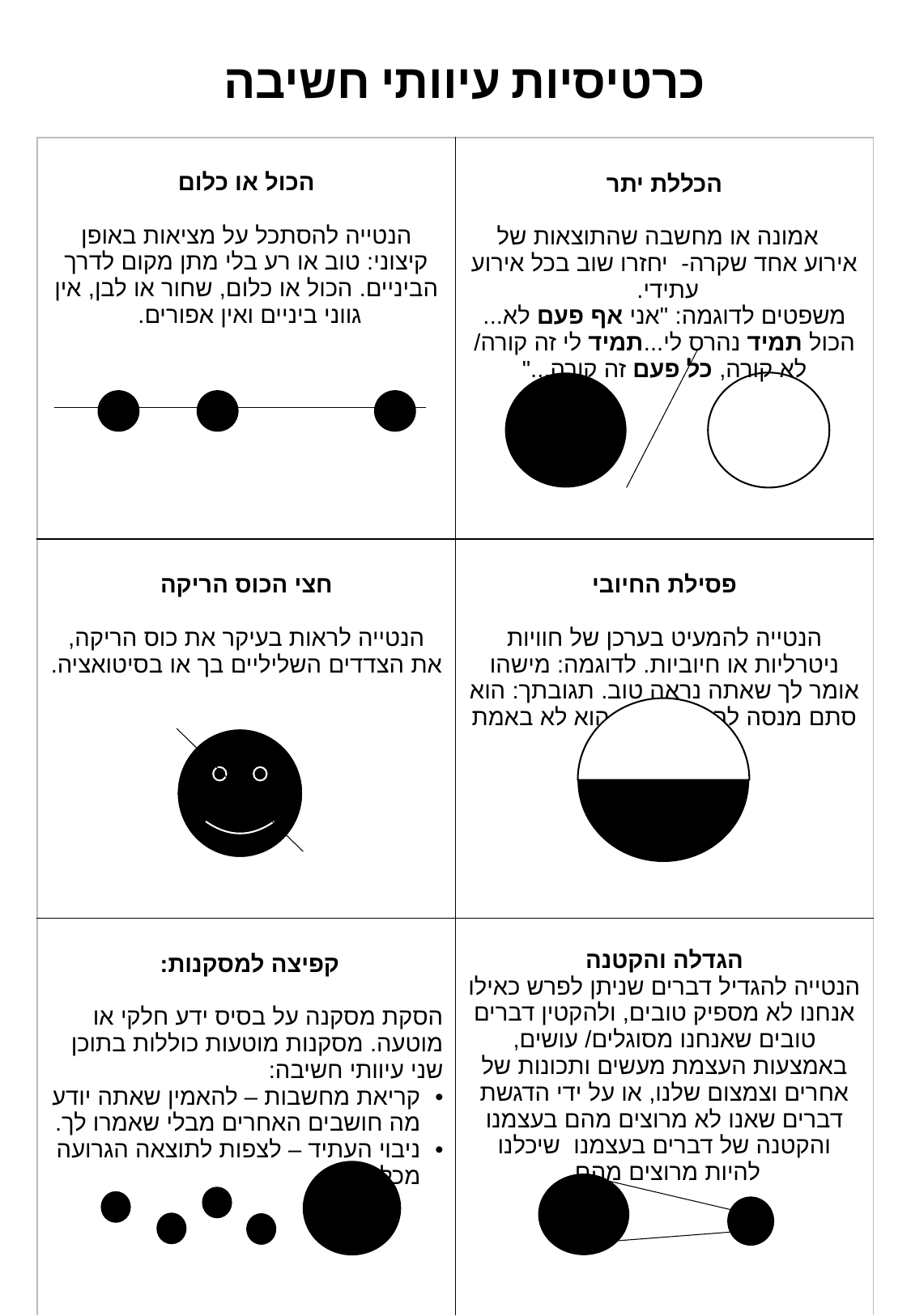

כרטיסיות עיוותי חשיבה
| הכול או כלום הנטייה להסתכל על מציאות באופן קיצוני: טוב או רע בלי מתן מקום לדרך הביניים. הכול או כלום, שחור או לבן, אין גווני ביניים ואין אפורים. | הכללת יתר אמונה או מחשבה שהתוצאות של אירוע אחד שקרה- יחזרו שוב בכל אירוע עתידי. משפטים לדוגמה: "אני אף פעם לא...הכול תמיד נהרס לי...תמיד לי זה קורה/ לא קורה, כל פעם זה קורה..." |
| --- | --- |
| חצי הכוס הריקה הנטייה לראות בעיקר את כוס הריקה, את הצדדים השליליים בך או בסיטואציה. | פסילת החיובי הנטייה להמעיט בערכן של חוויות ניטרליות או חיוביות. לדוגמה: מישהו אומר לך שאתה נראה טוב. תגובתך: הוא סתם מנסה להיות נחמד, הוא לא באמת מתכוון לזה. |
| קפיצה למסקנות: הסקת מסקנה על בסיס ידע חלקי או מוטעה. מסקנות מוטעות כוללות בתוכן שני עיוותי חשיבה: קריאת מחשבות – להאמין שאתה יודע מה חושבים האחרים מבלי שאמרו לך. ניבוי העתיד – לצפות לתוצאה הגרועה מכל מצב. | הגדלה והקטנה הנטייה להגדיל דברים שניתן לפרש כאילו אנחנו לא מספיק טובים, ולהקטין דברים טובים שאנחנו מסוגלים/ עושים, באמצעות העצמת מעשים ותכונות של אחרים וצמצום שלנו, או על ידי הדגשת דברים שאנו לא מרוצים מהם בעצמנו והקטנה של דברים בעצמנו שיכלנו להיות מרוצים מהם. |